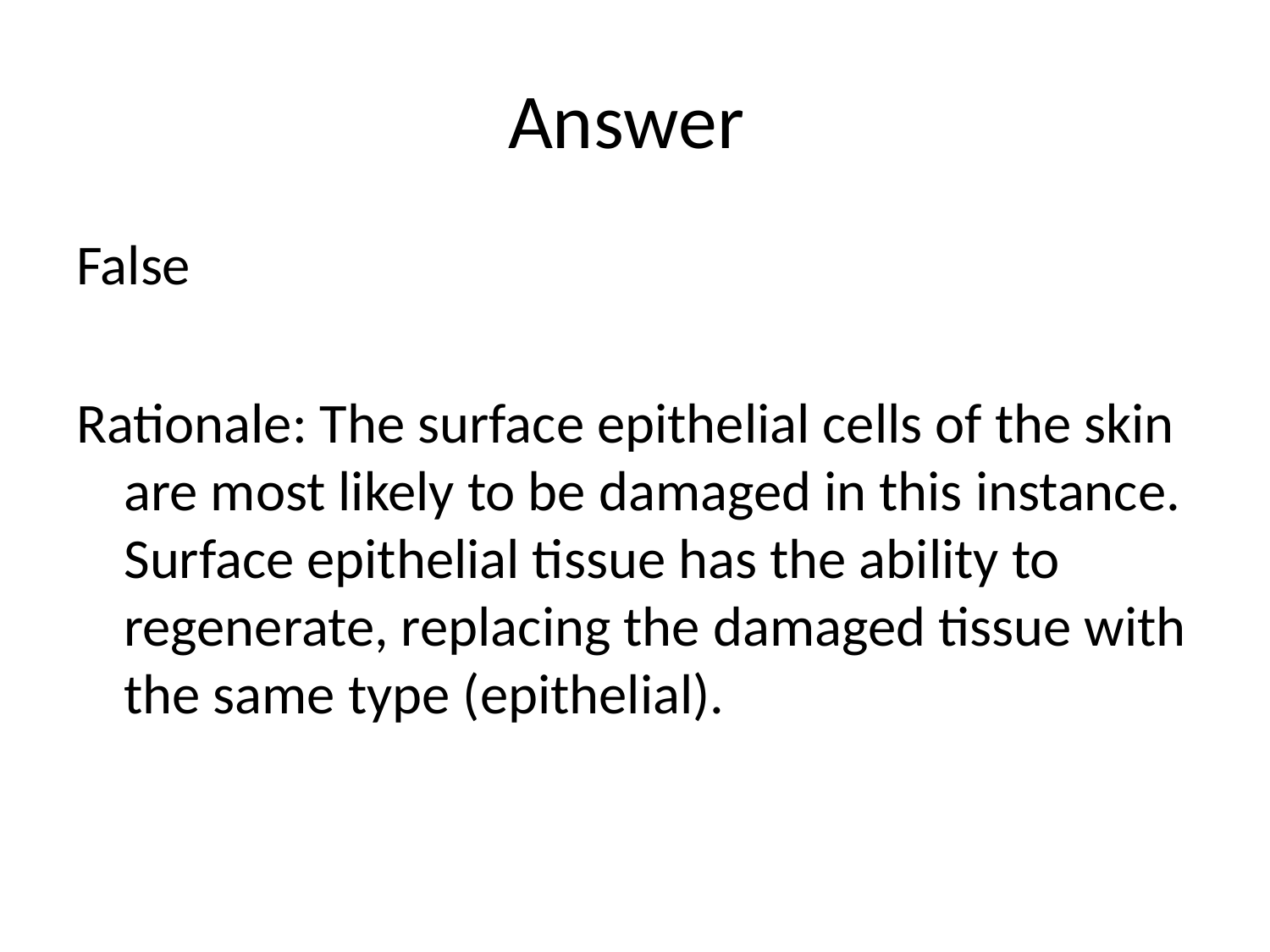

# Answer
False

Rationale: The surface epithelial cells of the skin are most likely to be damaged in this instance. Surface epithelial tissue has the ability to regenerate, replacing the damaged tissue with the same type (epithelial).